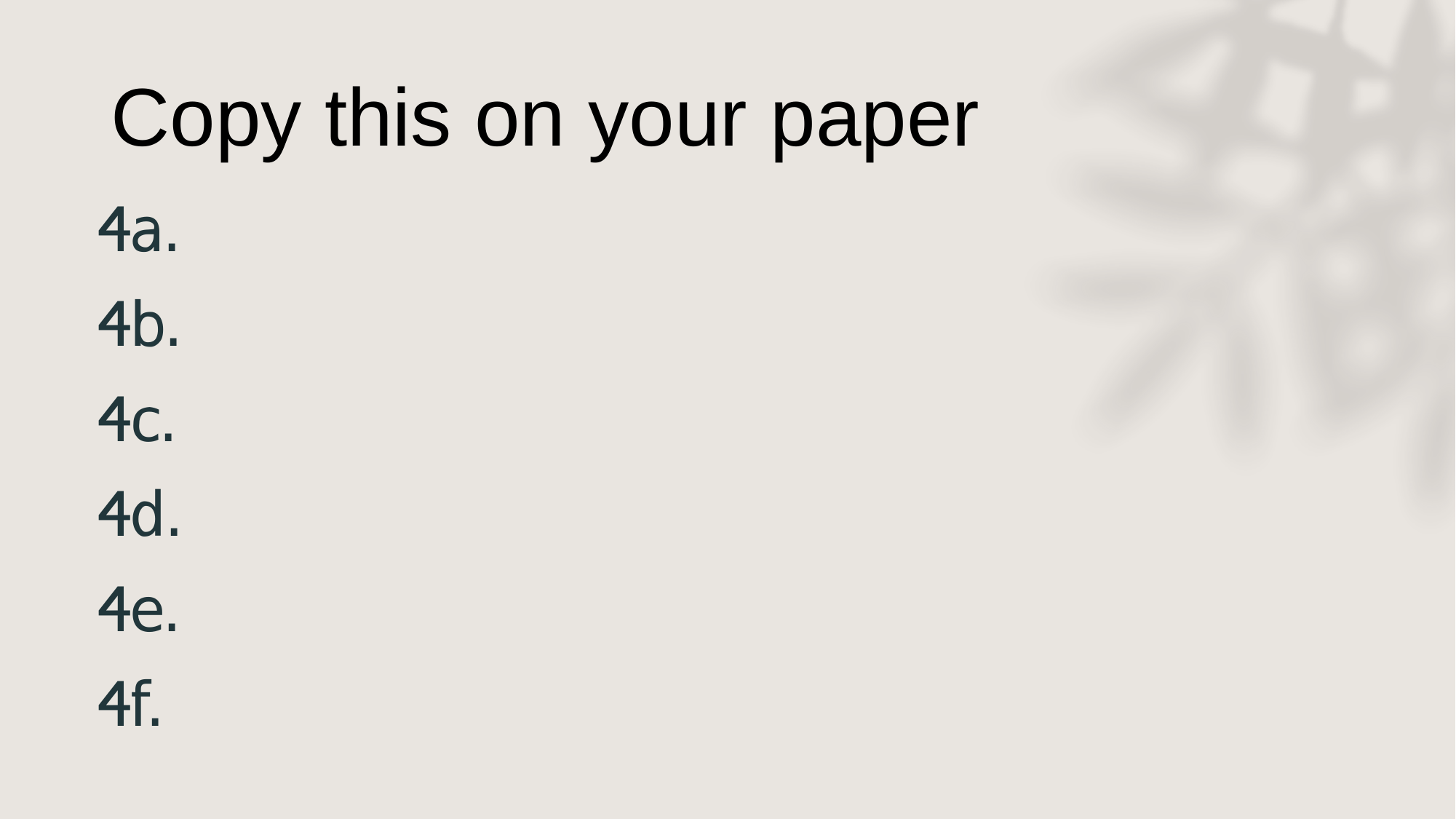

# Copy this on your paper
4a.
4b.
4c.
4d.
4e.
4f.